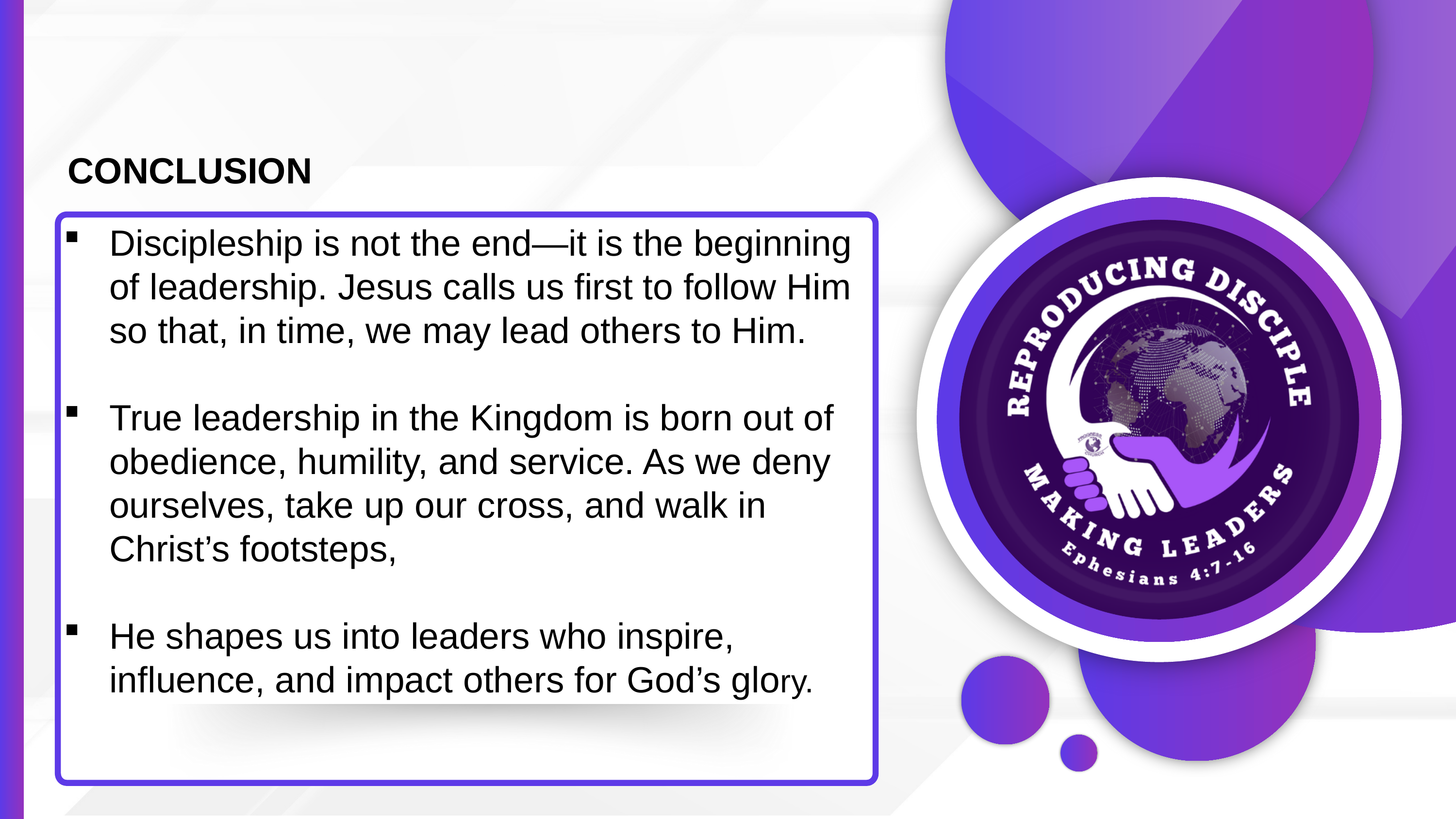

CONCLUSION

Discipleship is not the end—it is the beginning of leadership. Jesus calls us first to follow Him so that, in time, we may lead others to Him.

True leadership in the Kingdom is born out of obedience, humility, and service. As we deny ourselves, take up our cross, and walk in Christ’s footsteps,

He shapes us into leaders who inspire, influence, and impact others for God’s glory.